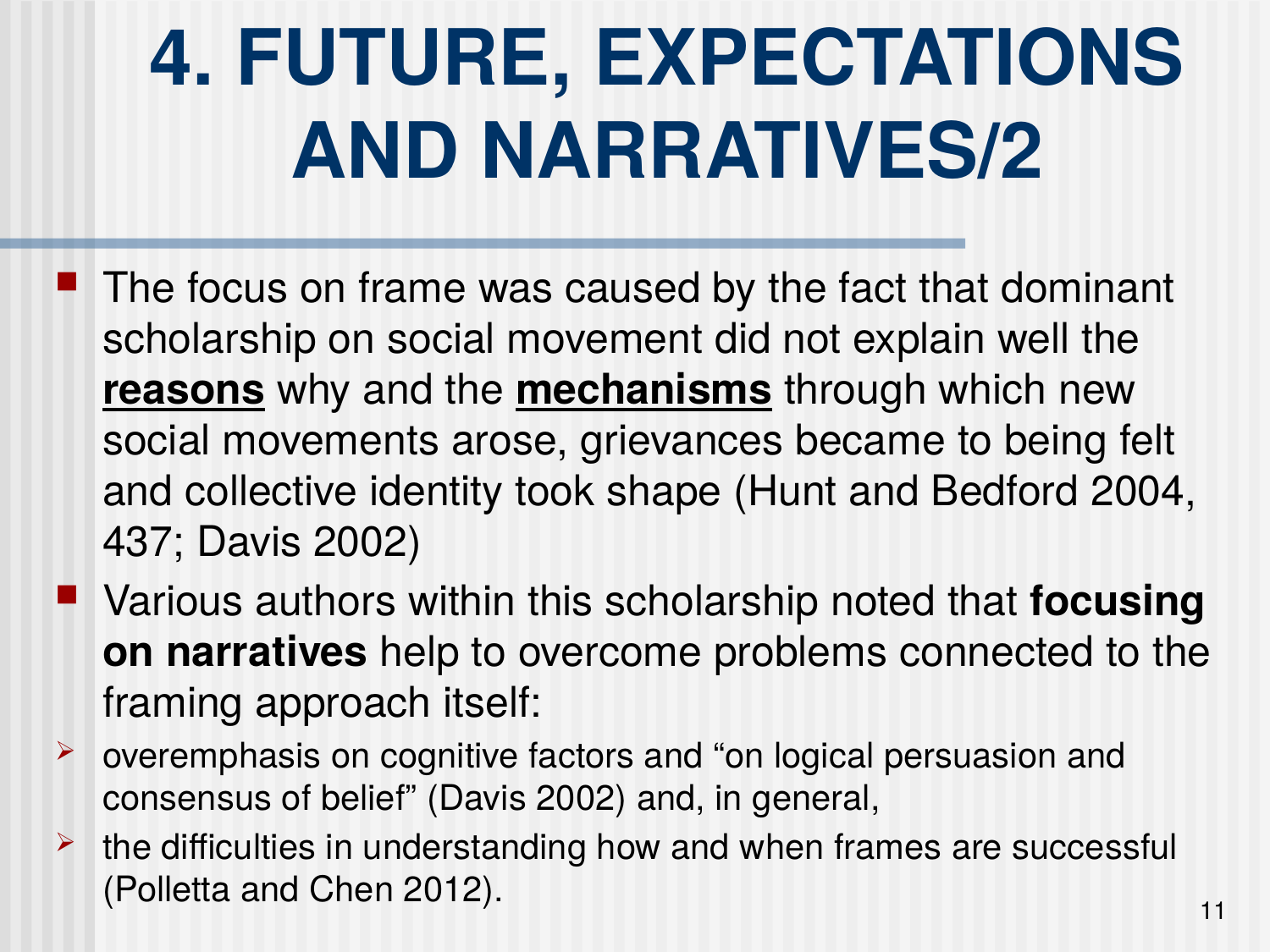

# 4. FUTURE, EXPECTATIONS AND NARRATIVES/2
The focus on frame was caused by the fact that dominant scholarship on social movement did not explain well the reasons why and the mechanisms through which new social movements arose, grievances became to being felt and collective identity took shape (Hunt and Bedford 2004, 437; Davis 2002)
Various authors within this scholarship noted that focusing on narratives help to overcome problems connected to the framing approach itself:
overemphasis on cognitive factors and “on logical persuasion and consensus of belief” (Davis 2002) and, in general,
the difficulties in understanding how and when frames are successful (Polletta and Chen 2012).

11